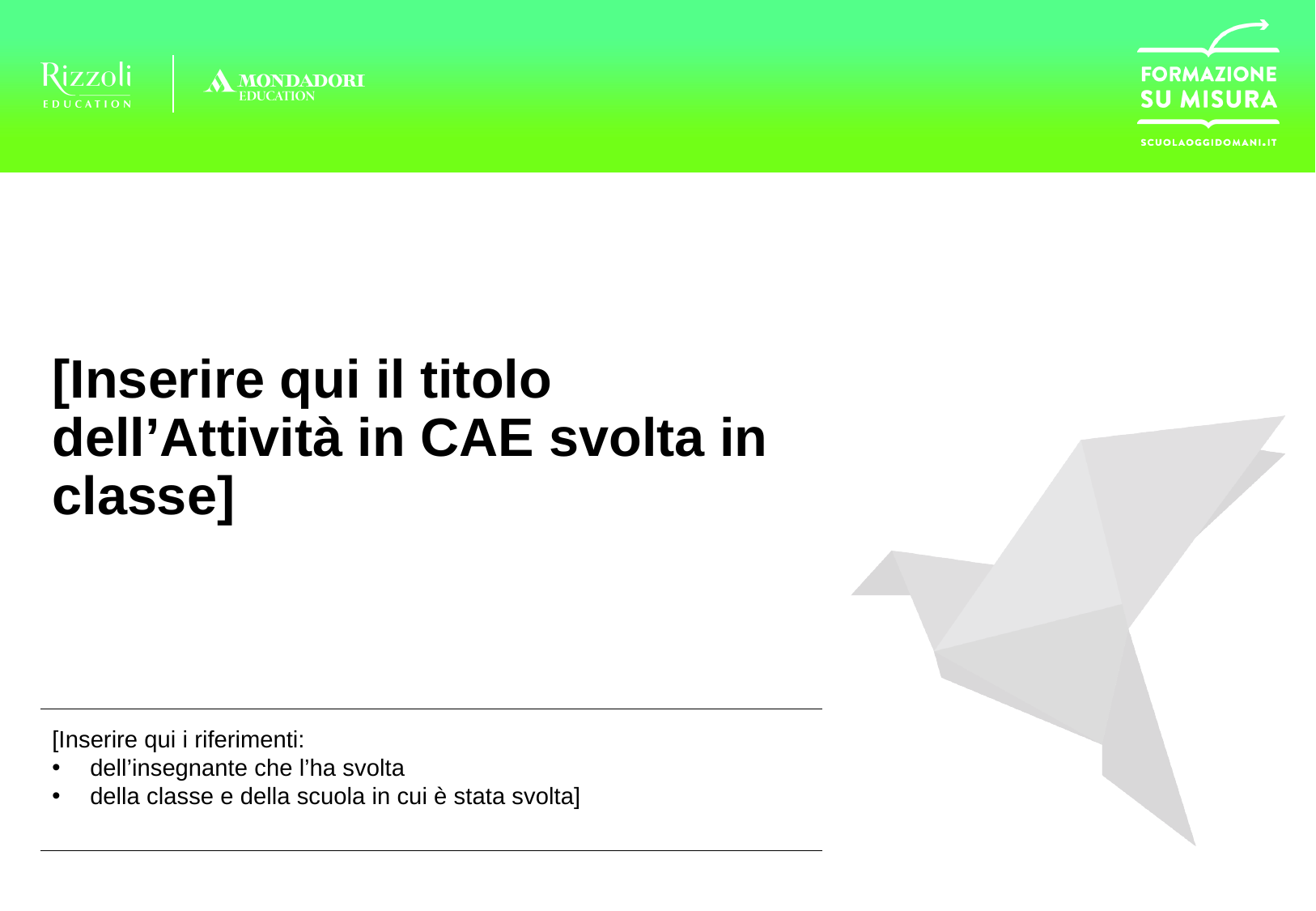

# [Inserire qui il titolo dell’Attività in CAE svolta in classe]
[Inserire qui i riferimenti:
dell’insegnante che l’ha svolta
della classe e della scuola in cui è stata svolta]